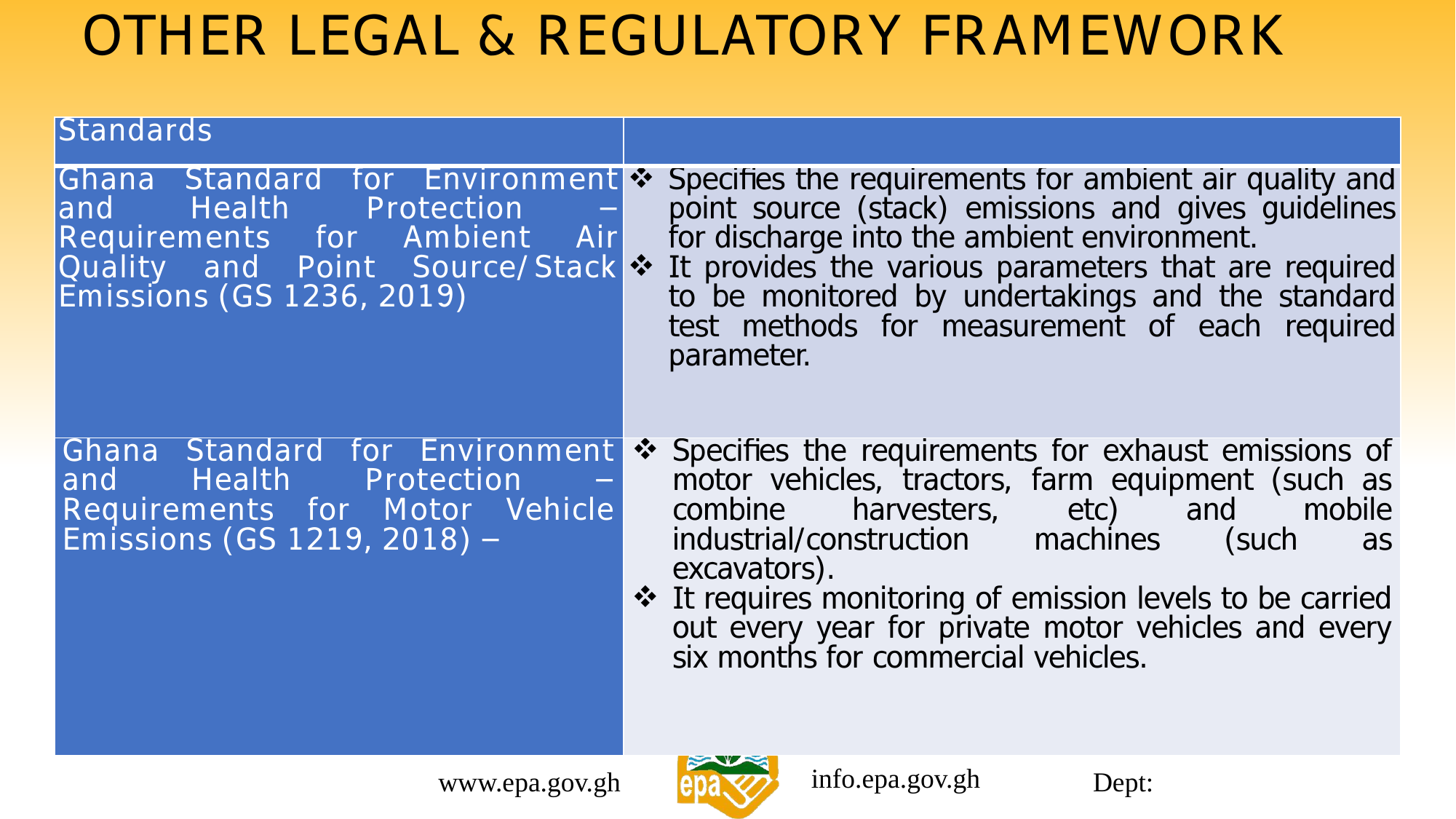

# OTHER LEGAL & REGULATORY FRAMEWORK
| Standards |  |
| --- | --- |
| Ghana Standard for Environment and Health Protection – Requirements for Ambient Air Quality and Point Source/Stack Emissions (GS 1236, 2019) | Specifies the requirements for ambient air quality and point source (stack) emissions and gives guidelines for discharge into the ambient environment. It provides the various parameters that are required to be monitored by undertakings and the standard test methods for measurement of each required parameter. |
| Ghana Standard for Environment and Health Protection – Requirements for Motor Vehicle Emissions (GS 1219, 2018) – | Specifies the requirements for exhaust emissions of motor vehicles, tractors, farm equipment (such as combine harvesters, etc) and mobile industrial/construction machines (such as excavators). It requires monitoring of emission levels to be carried out every year for private motor vehicles and every six months for commercial vehicles. |